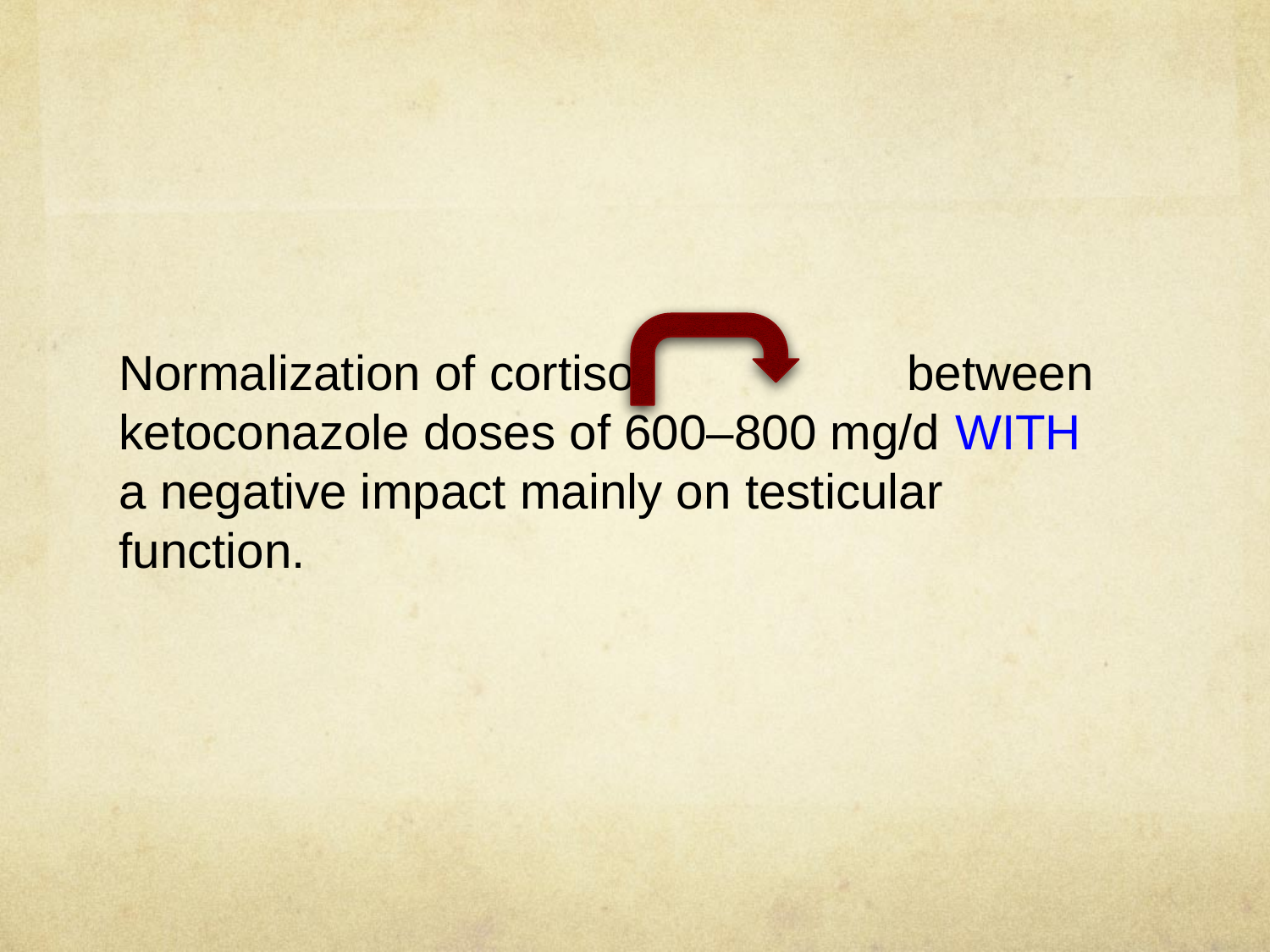

#

Normalization of cortisol                   between ketoconazole doses of 600–800 mg/d WITH a negative impact mainly on testicular function.